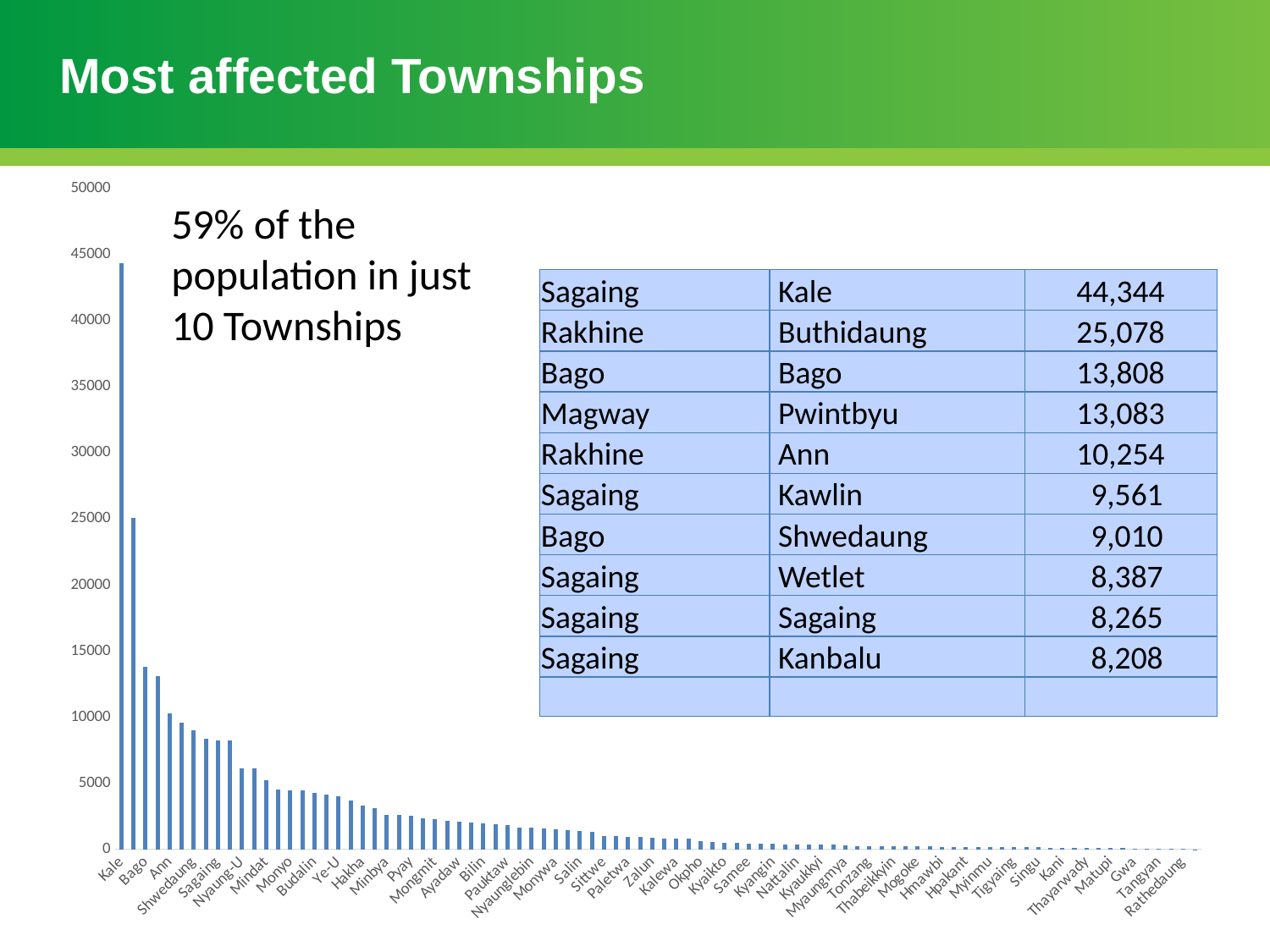

# Most affected Townships

### Chart

| Category | popAffec |
|---|---|
| Kale | 44344.0 |
| Buthidaung | 25078.0 |
| Bago | 13808.0 |
| Pwintbyu | 13083.0 |
| Ann | 10254.0 |
| Kawlin | 9561.0 |
| Shwedaung | 9010.0 |
| Wetlet | 8387.0 |
| Sagaing | 8265.0 |
| Kanbalu | 8208.0 |
| Nyaung-U | 6122.0 |
| Sidoktaya | 6106.0 |
| Mindat | 5225.0 |
| Indaw | 4529.0 |
| Monyo | 4464.0 |
| Mrauk-U | 4454.0 |
| Budalin | 4259.0 |
| Mogaung | 4148.0 |
| Ye-U | 3988.0 |
| Hpa-An | 3696.0 |
| Hakha | 3330.0 |
| Kyunhla | 3105.0 |
| Minbya | 2625.0 |
| Kyauktaw | 2600.0 |
| Pyay | 2545.0 |
| Shwegyin | 2367.0 |
| Mongmit | 2282.0 |
| Kalaw | 2140.0 |
| Ayadaw | 2088.0 |
| Ingapu | 2049.0 |
| Bilin | 1942.0 |
| Myebon | 1928.0 |
| Pauktaw | 1810.0 |
| Ponnagyun | 1666.0 |
| Nyaunglebin | 1665.0 |
| Maungdaw | 1602.0 |
| Monywa | 1481.0 |
| Padaung | 1472.0 |
| Salin | 1400.0 |
| Homalin | 1305.0 |
| Sittwe | 1024.0 |
| Mohnyin | 1011.0 |
| Paletwa | 928.0 |
| Gyobingauk | 920.0 |
| Zalun | 855.0 |
| Hlegu | 839.0 |
| Kalewa | 827.0 |
| Danubyu | 779.0 |
| Okpho | 591.0 |
| Hlaingbwe | 571.0 |
| Kyaikto | 513.0 |
| Shwepyithar | 500.0 |
| Samee | 443.0 |
| Kawa | 442.0 |
| Kyangin | 425.0 |
| Thaton | 392.0 |
| Nattalin | 384.0 |
| Thandwe | 383.0 |
| Kyaukkyi | 381.0 |
| Khin-U | 380.0 |
| Myaungmya | 269.0 |
| Minhla | 261.0 |
| Tonzang | 250.0 |
| Myanaung | 245.0 |
| Thabeikkyin | 244.0 |
| Toungup | 233.0 |
| Mogoke | 232.0 |
| Magway | 224.0 |
| Hmawbi | 188.0 |
| Hinthada | 184.0 |
| Hpakant | 180.0 |
| Mingin | 179.0 |
| Myinmu | 172.0 |
| Tedim | 154.0 |
| Tigyaing | 154.0 |
| Dagon Myothit (East) | 150.0 |
| Singu | 145.0 |
| Munaung | 135.0 |
| Kani | 127.0 |
| Hsipaw | 126.0 |
| Thayarwady | 112.0 |
| Hpapun | 97.0 |
| Matupi | 92.0 |
| Mawlaik | 83.0 |
| Gwa | 59.0 |
| Gangaw | 55.0 |
| Tangyan | 37.0 |
| Kyaukpyu | 18.0 |
| Rathedaung | 17.0 |
| Saw | 4.0 |
59% of the population in just 10 Townships
| Sagaing | Kale | 44,344 |
| --- | --- | --- |
| Rakhine | Buthidaung | 25,078 |
| Bago | Bago | 13,808 |
| Magway | Pwintbyu | 13,083 |
| Rakhine | Ann | 10,254 |
| Sagaing | Kawlin | 9,561 |
| Bago | Shwedaung | 9,010 |
| Sagaing | Wetlet | 8,387 |
| Sagaing | Sagaing | 8,265 |
| Sagaing | Kanbalu | 8,208 |
|  |  |  |